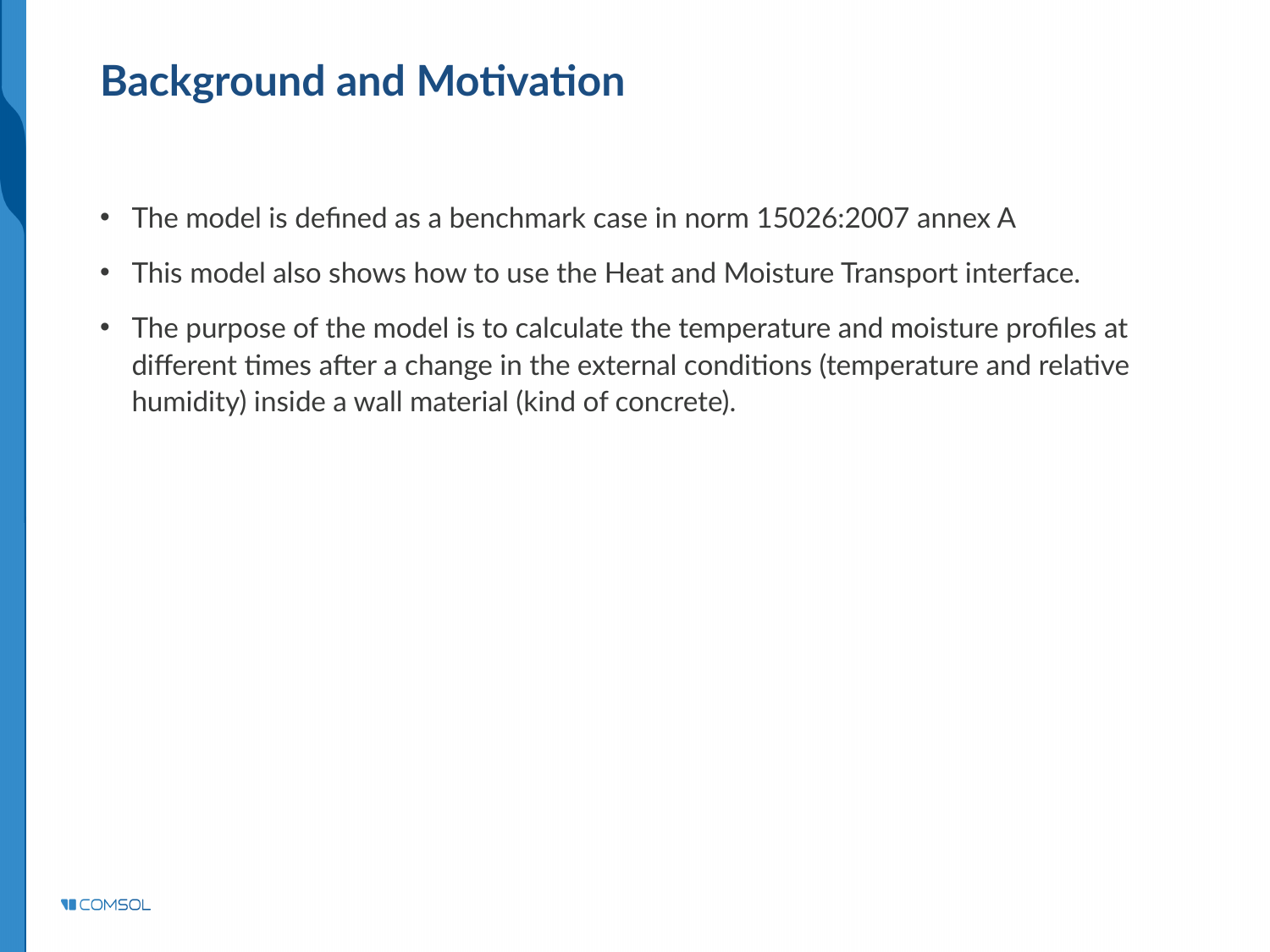

# Background and Motivation
The model is defined as a benchmark case in norm 15026:2007 annex A
This model also shows how to use the Heat and Moisture Transport interface.
The purpose of the model is to calculate the temperature and moisture profiles at different times after a change in the external conditions (temperature and relative humidity) inside a wall material (kind of concrete).